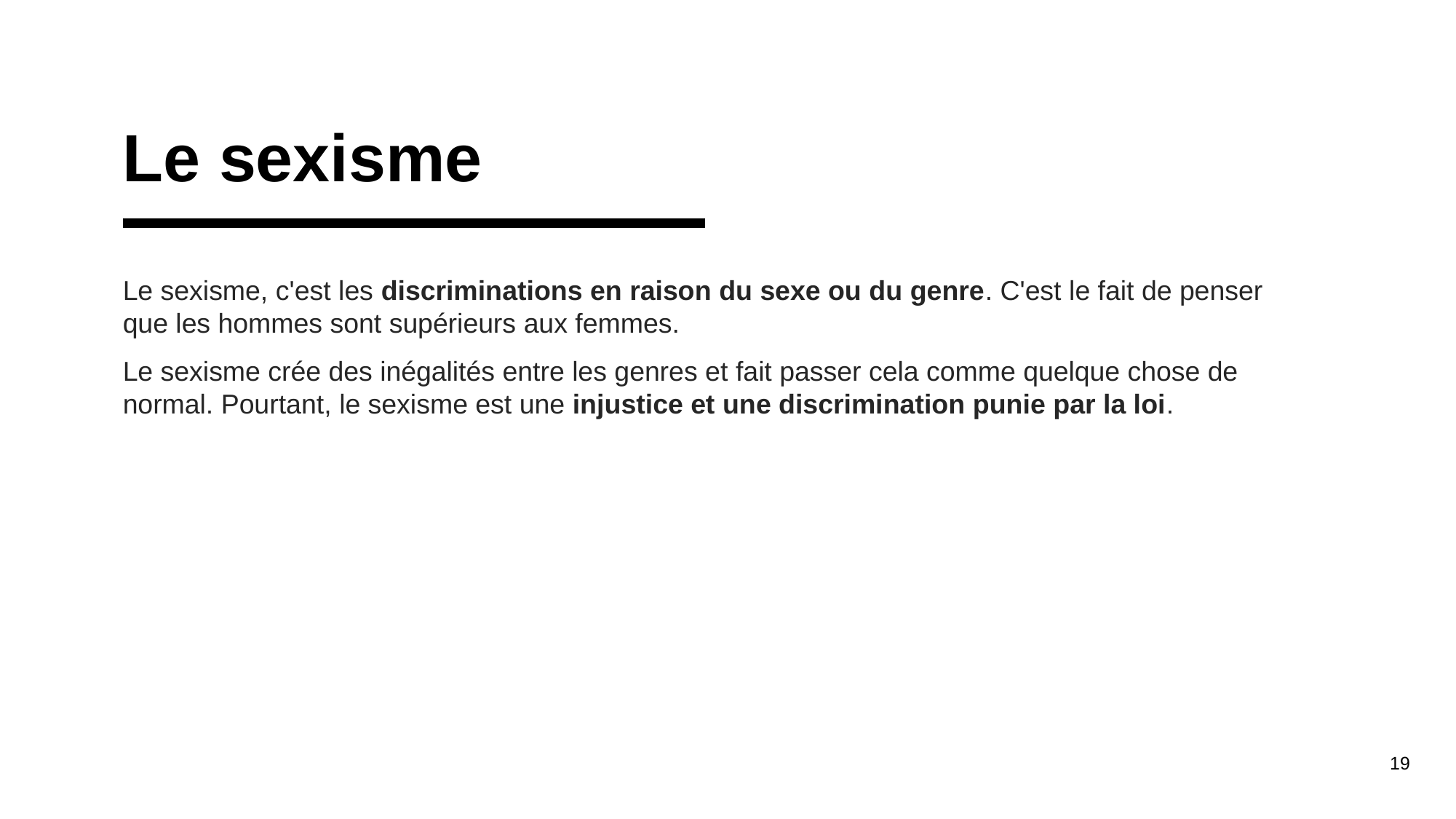

# Le sexisme
Le sexisme, c'est les discriminations en raison du sexe ou du genre. C'est le fait de penser que les hommes sont supérieurs aux femmes.
Le sexisme crée des inégalités entre les genres et fait passer cela comme quelque chose de normal. Pourtant, le sexisme est une injustice et une discrimination punie par la loi.
19